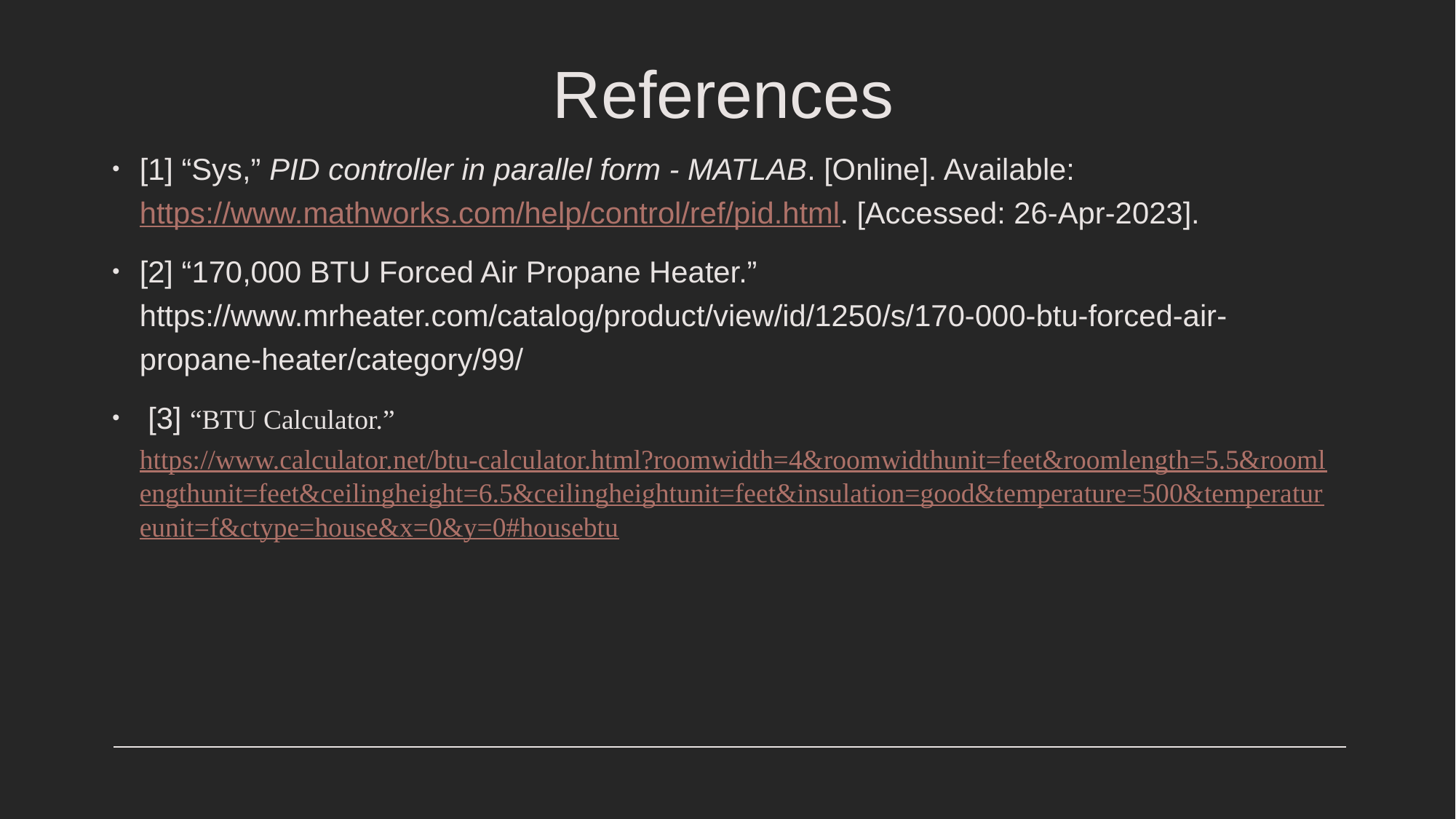

# References
[1] “Sys,” PID controller in parallel form - MATLAB. [Online]. Available: https://www.mathworks.com/help/control/ref/pid.html. [Accessed: 26-Apr-2023].
[2] “170,000 BTU Forced Air Propane Heater.” https://www.mrheater.com/catalog/product/view/id/1250/s/170-000-btu-forced-air-propane-heater/category/99/
 [3] “BTU Calculator.” https://www.calculator.net/btu-calculator.html?roomwidth=4&roomwidthunit=feet&roomlength=5.5&roomlengthunit=feet&ceilingheight=6.5&ceilingheightunit=feet&insulation=good&temperature=500&temperatureunit=f&ctype=house&x=0&y=0#housebtu